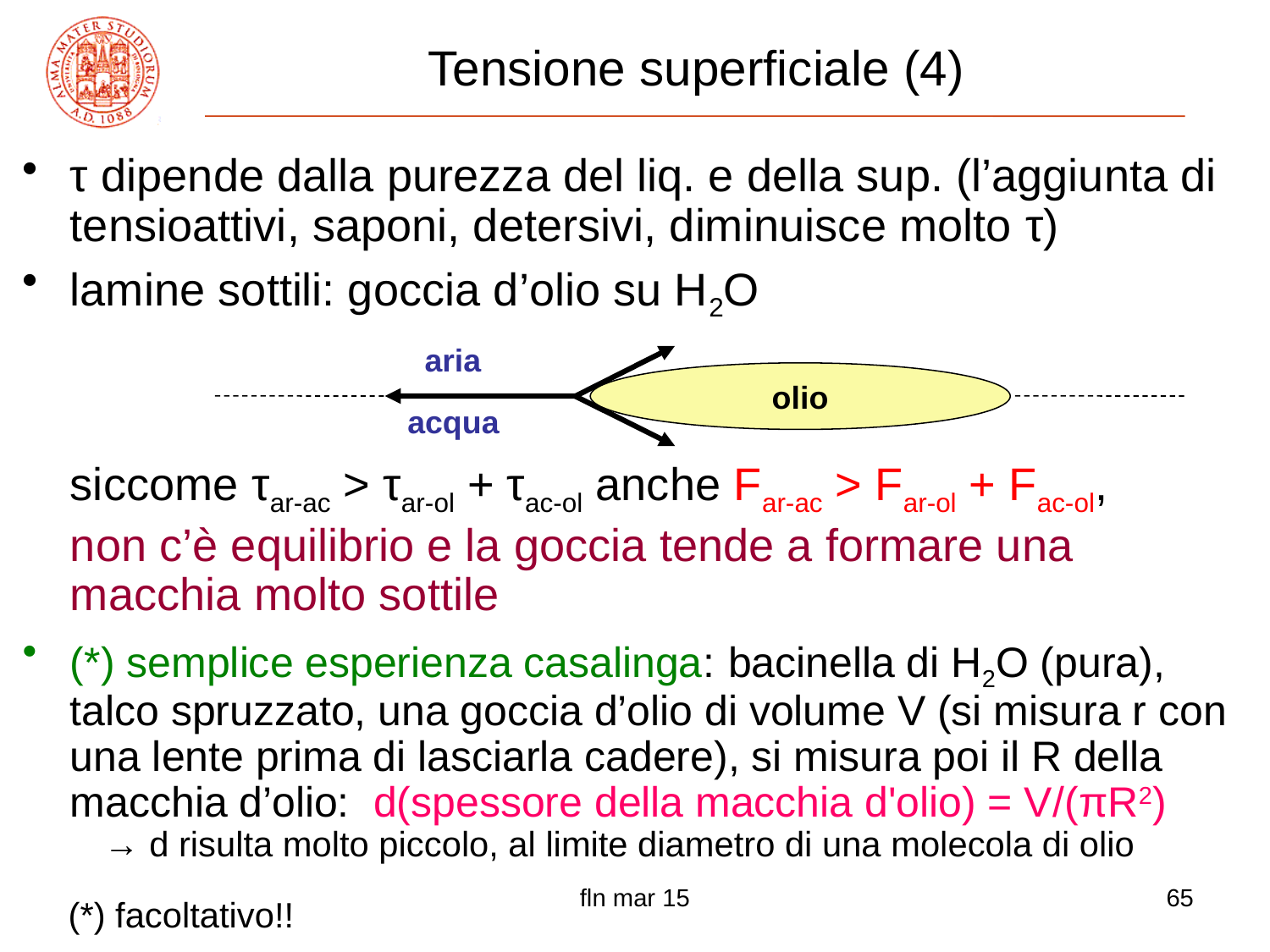

# Tensione superficiale (4)
τ dipende dalla purezza del liq. e della sup. (l’aggiunta di tensioattivi, saponi, detersivi, diminuisce molto τ)
lamine sottili: goccia d’olio su H2O

	siccome τar-ac > τar-ol + τac-ol anche Far-ac > Far-ol + Fac-ol,
	non c’è equilibrio e la goccia tende a formare una macchia molto sottile
(*) semplice esperienza casalinga: bacinella di H2O (pura), talco spruzzato, una goccia d’olio di volume V (si misura r con una lente prima di lasciarla cadere), si misura poi il R della macchia d’olio:  d(spessore della macchia d'olio) = V/(πR2)
aria

olio

acqua

→ d risulta molto piccolo, al limite diametro di una molecola di olio
fln mar 15
65
(*) facoltativo!!